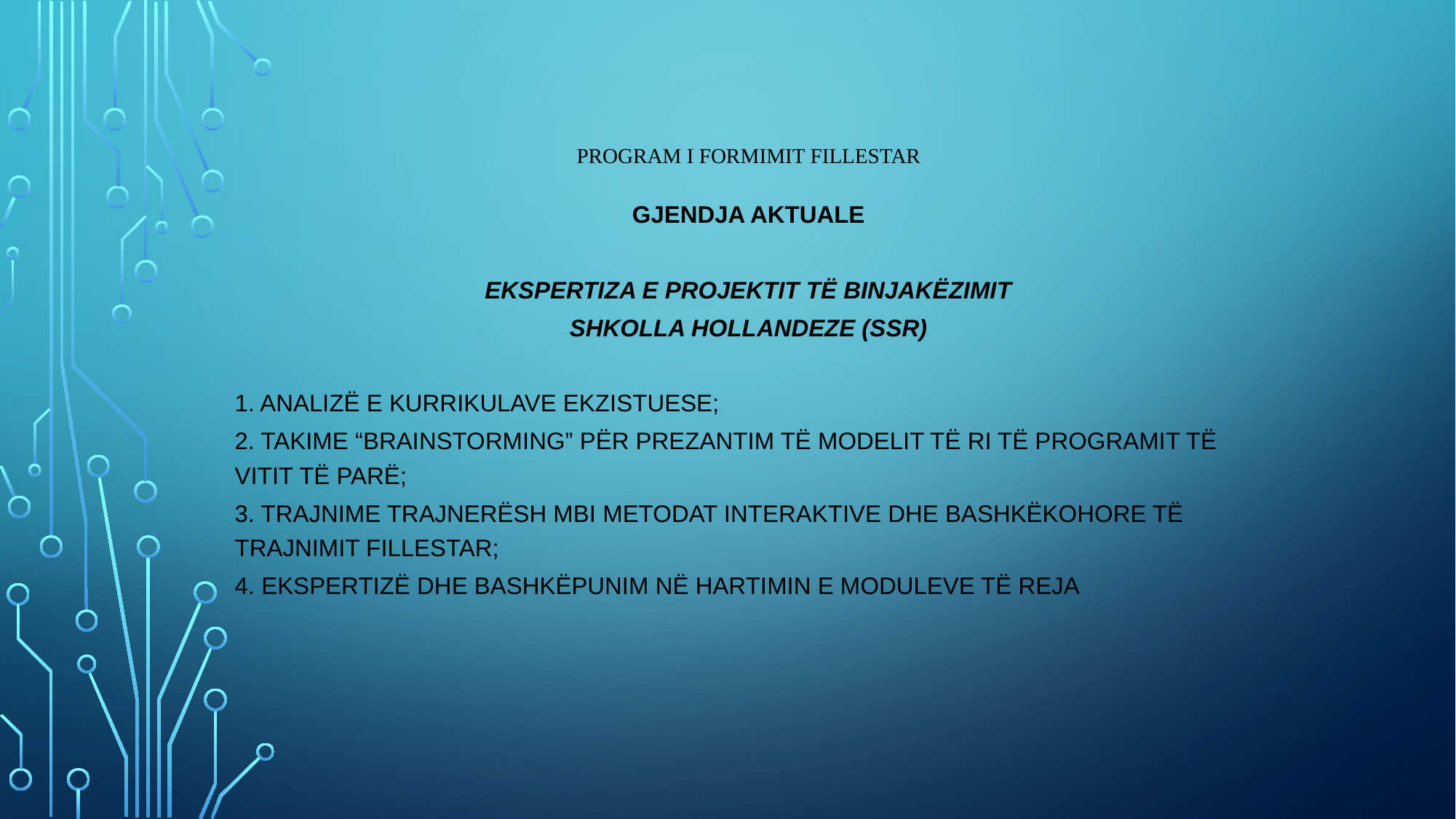

# program I formimit fillestar
Gjendja aktuale

Ekspertiza e projektit të binjakëzimit
Shkolla hollandeze (SSR)

1. Analizë e kurrikulave ekzistuese;
2. Takime “brainstorming” për prezantim të modelit të ri të programit të vitit të parë;
3. Trajnime trajnerësh mbi metodat interaktive dhe bashkëkohore të trajnimit fillestar;
4. Ekspertizë dhe bashkëpunim në hartimin e moduleve të reja